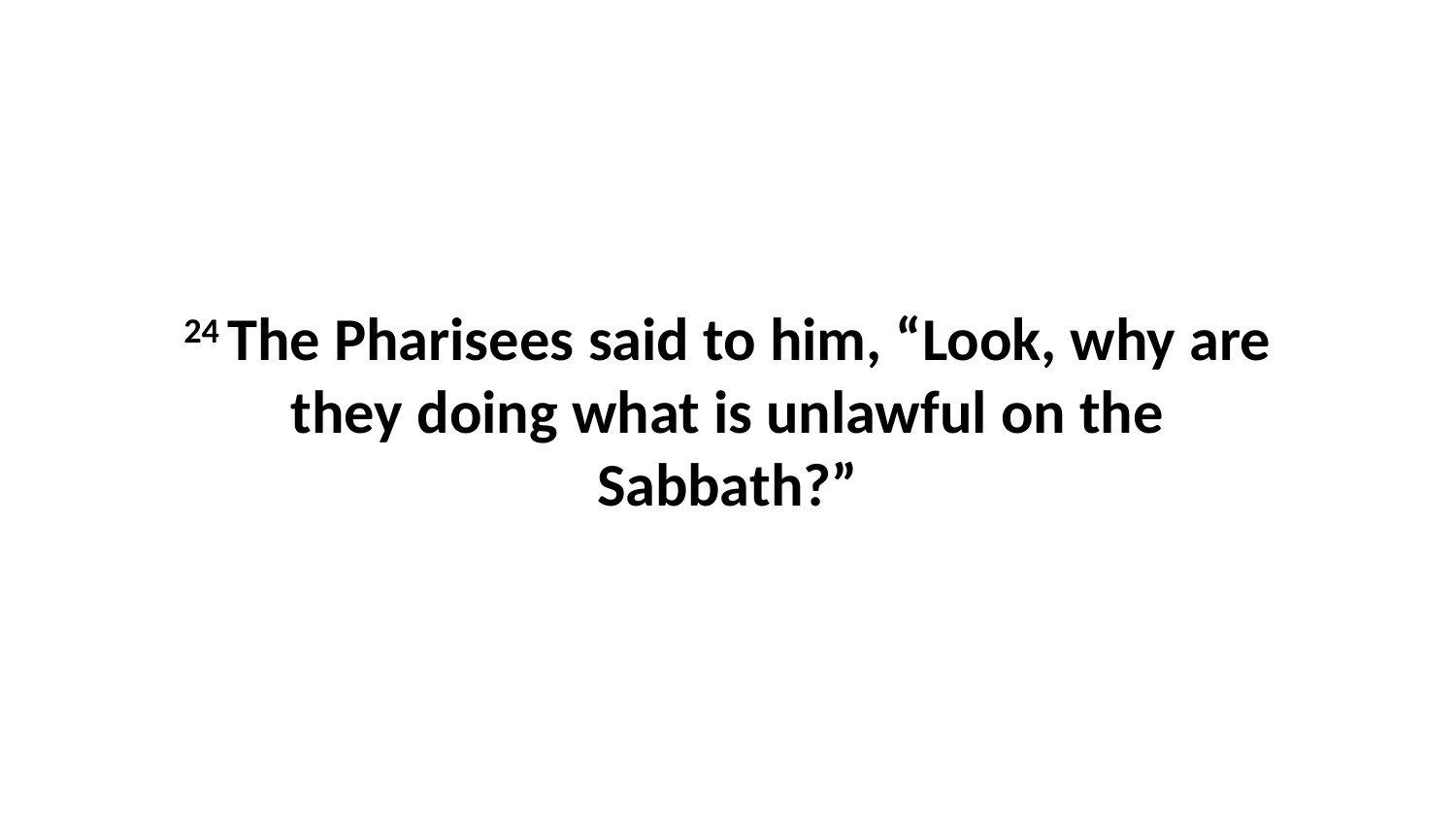

24 The Pharisees said to him, “Look, why are they doing what is unlawful on the Sabbath?”